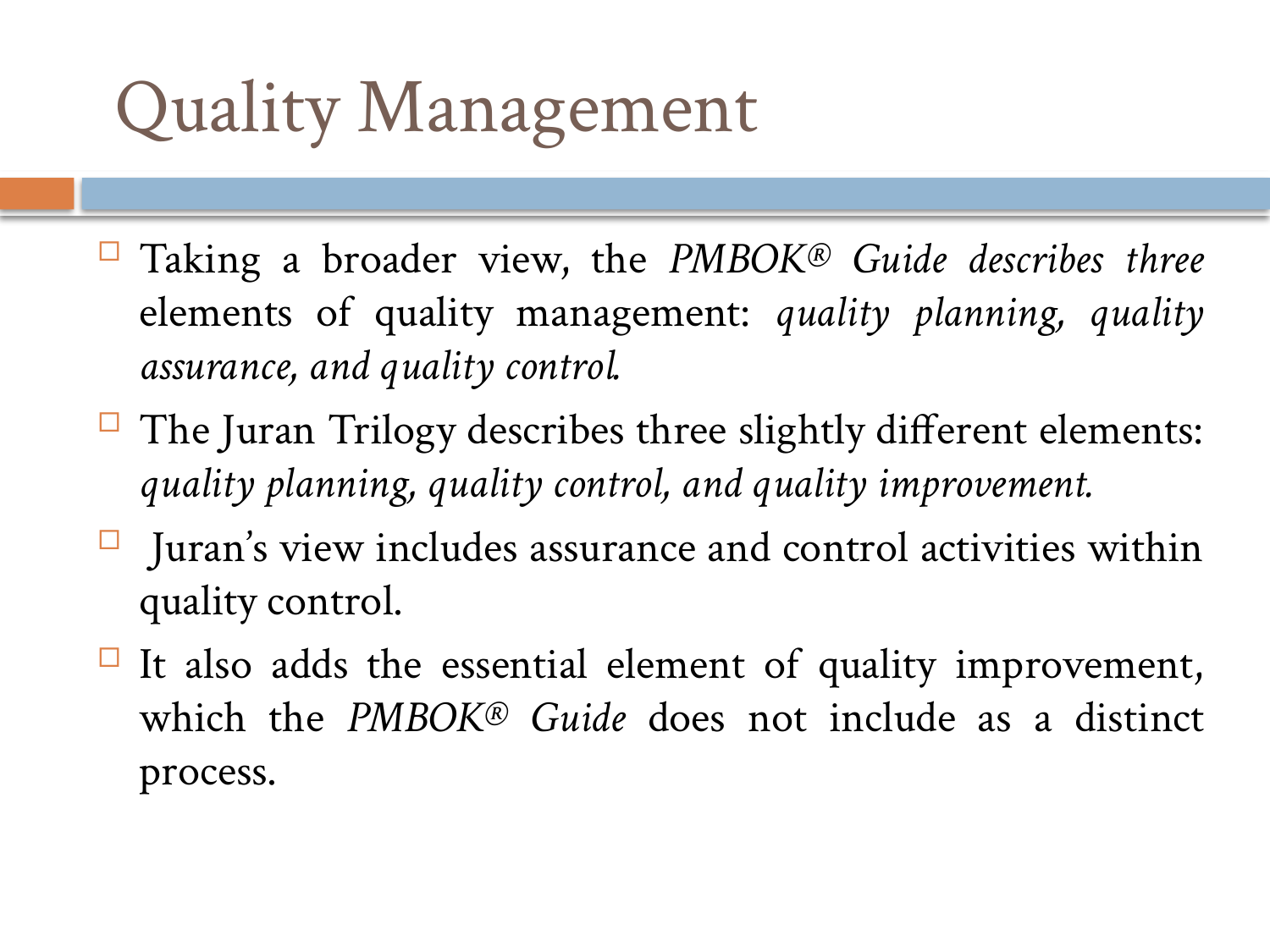

# Quality Management
Taking a broader view, the PMBOK® Guide describes three elements of quality management: quality planning, quality assurance, and quality control.
The Juran Trilogy describes three slightly different elements: quality planning, quality control, and quality improvement.
 Juran’s view includes assurance and control activities within quality control.
It also adds the essential element of quality improvement, which the PMBOK® Guide does not include as a distinct process.